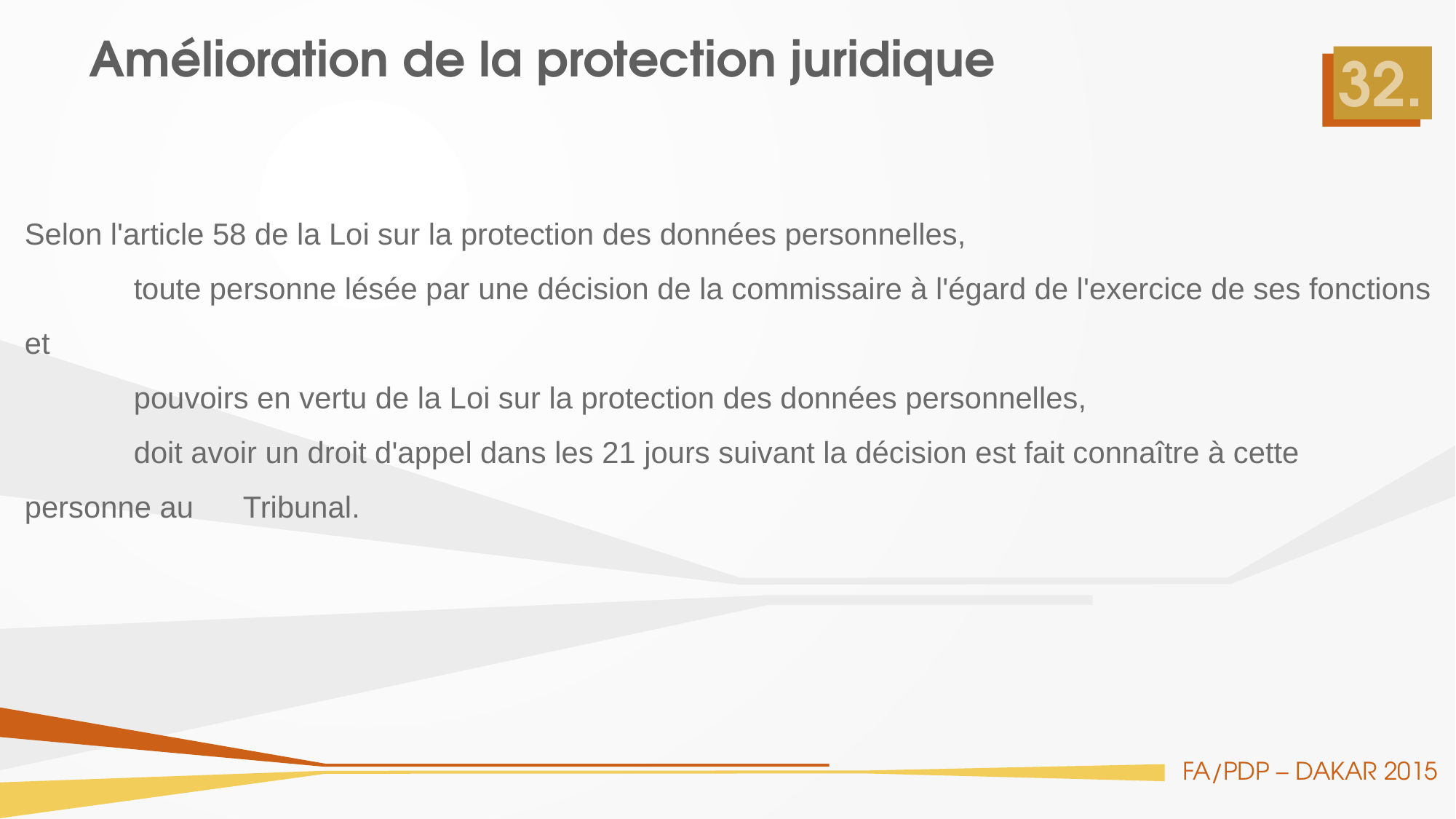

# Amélioration de la protection juridique

Selon l'article 58 de la Loi sur la protection des données personnelles,
	toute personne lésée par une décision de la commissaire à l'égard de l'exercice de ses fonctions et
	pouvoirs en vertu de la Loi sur la protection des données personnelles,
	doit avoir un droit d'appel dans les 21 jours suivant la décision est fait connaître à cette personne au 	Tribunal.